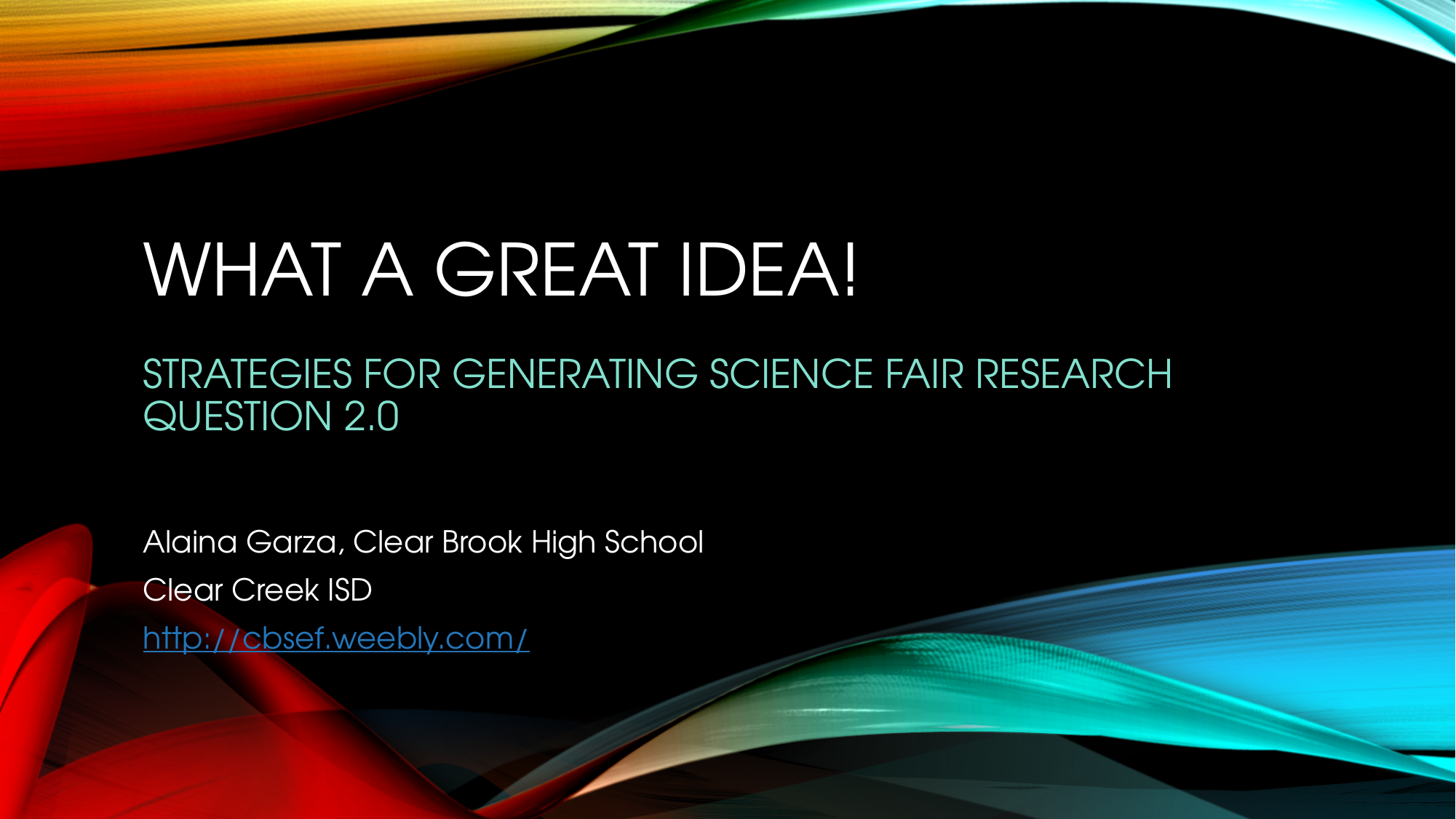

# What a great idea! Strategies for Generating Science Fair Research Question 2.0
Alaina Garza, Clear Brook High School
Clear Creek ISD
http://cbsef.weebly.com/